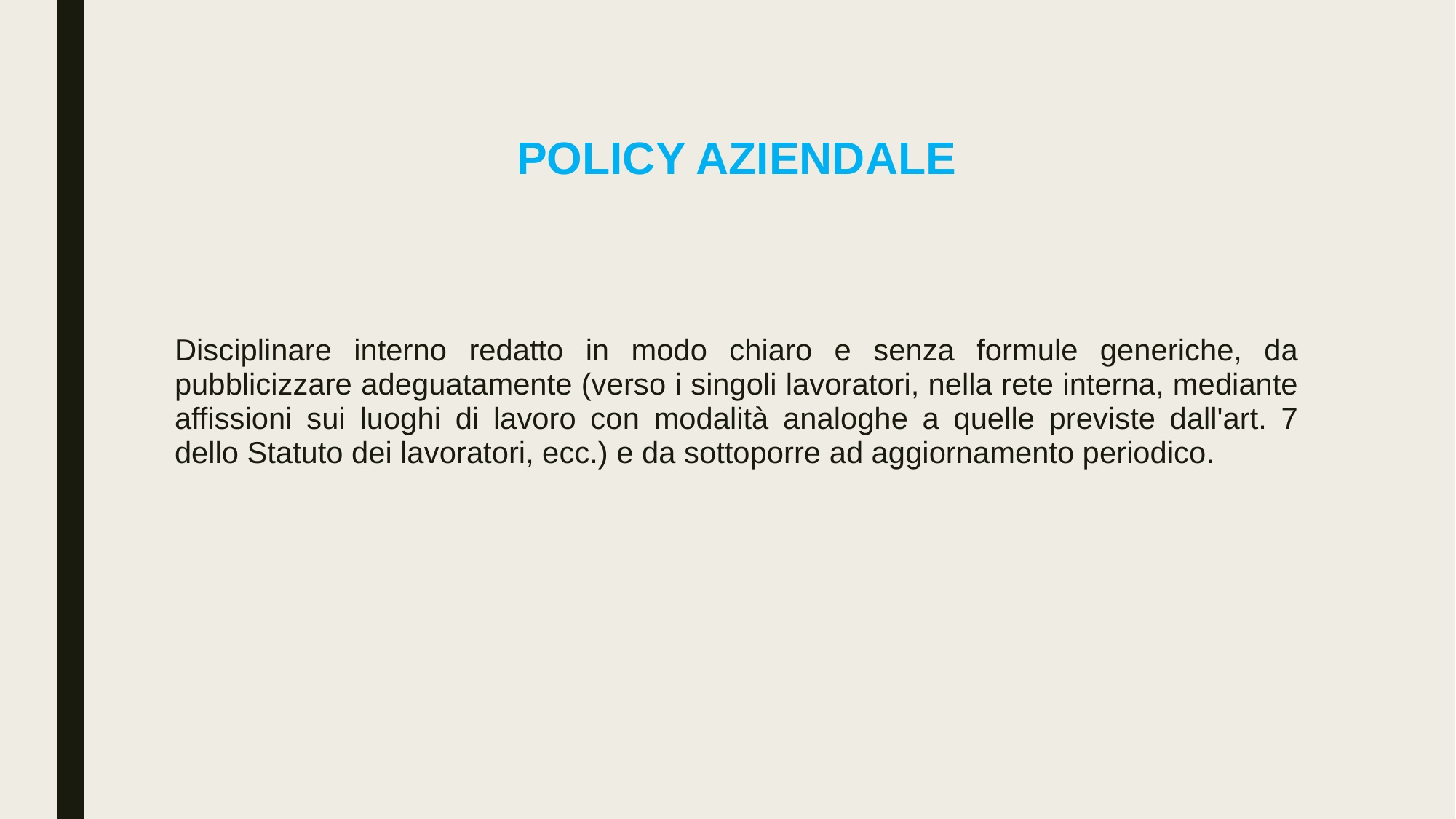

# Policy Aziendale

Disciplinare interno redatto in modo chiaro e senza formule generiche, da pubblicizzare adeguatamente (verso i singoli lavoratori, nella rete interna, mediante affissioni sui luoghi di lavoro con modalità analoghe a quelle previste dall'art. 7 dello Statuto dei lavoratori, ecc.) e da sottoporre ad aggiornamento periodico.